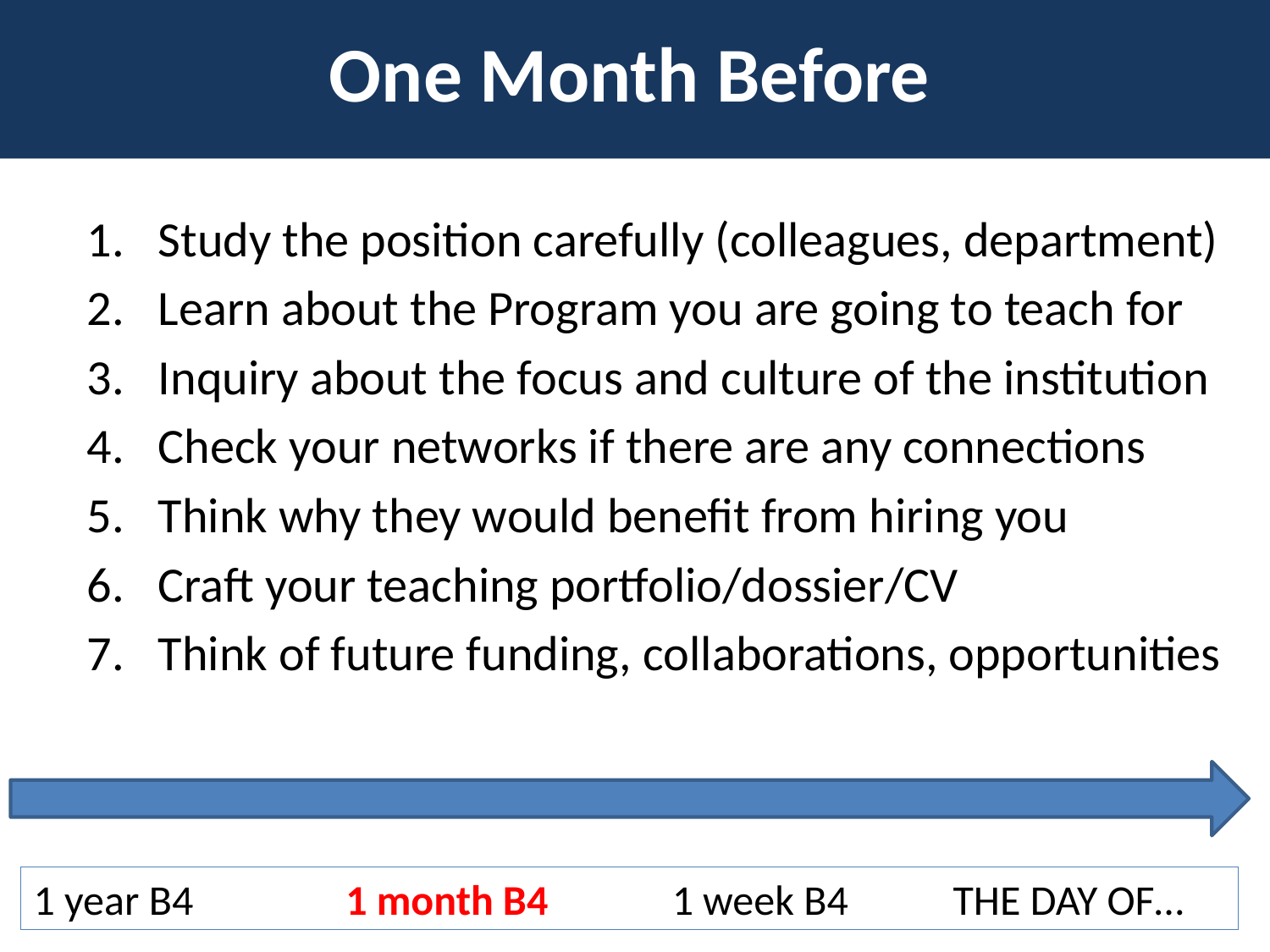

# One Month Before
Study the position carefully (colleagues, department)
Learn about the Program you are going to teach for
Inquiry about the focus and culture of the institution
Check your networks if there are any connections
Think why they would benefit from hiring you
Craft your teaching portfolio/dossier/CV
Think of future funding, collaborations, opportunities

1 year B4                1 month B4             1 week B4           THE DAY OF…